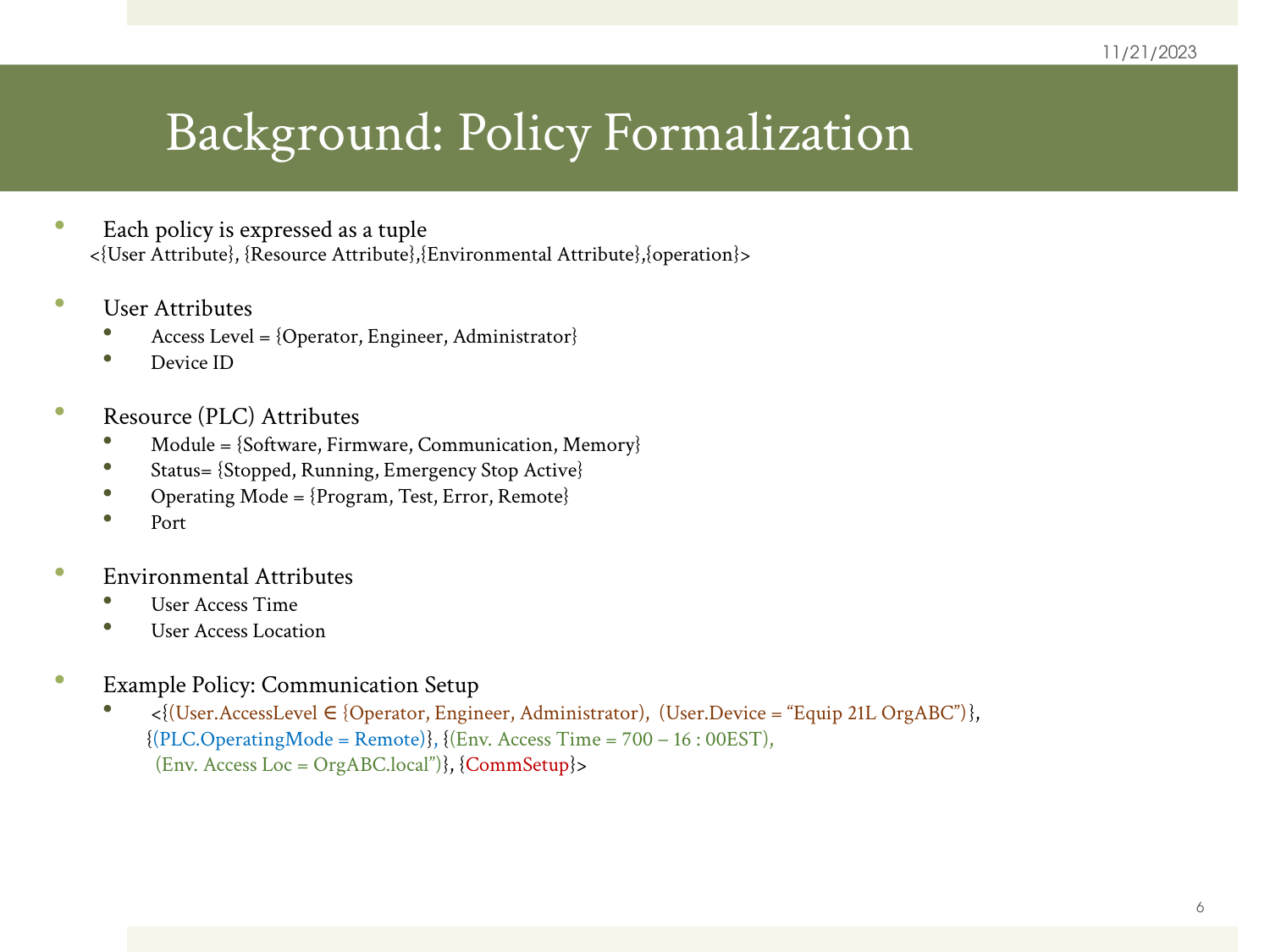

11/21/2023
# Background: Policy Formalization
Each policy is expressed as a tuple
        <{User Attribute}, {Resource Attribute},{Environmental Attribute},{operation}>

User Attributes
Access Level = {Operator, Engineer, Administrator}
Device ID

Resource (PLC) Attributes
Module = {Software, Firmware, Communication, Memory}
Status= {Stopped, Running, Emergency Stop Active}
Operating Mode = {Program, Test, Error, Remote}
Port

Environmental Attributes
User Access Time
User Access Location

Example Policy: Communication Setup
<{(User.AccessLevel ∈ {Operator, Engineer, Administrator),  (User.Device = “Equip 21L OrgABC”)},
         {(PLC.OperatingMode = Remote)}, {(Env. Access Time = 700 − 16 : 00EST),
           (Env. Access Loc = OrgABC.local”)}, {CommSetup}>

6